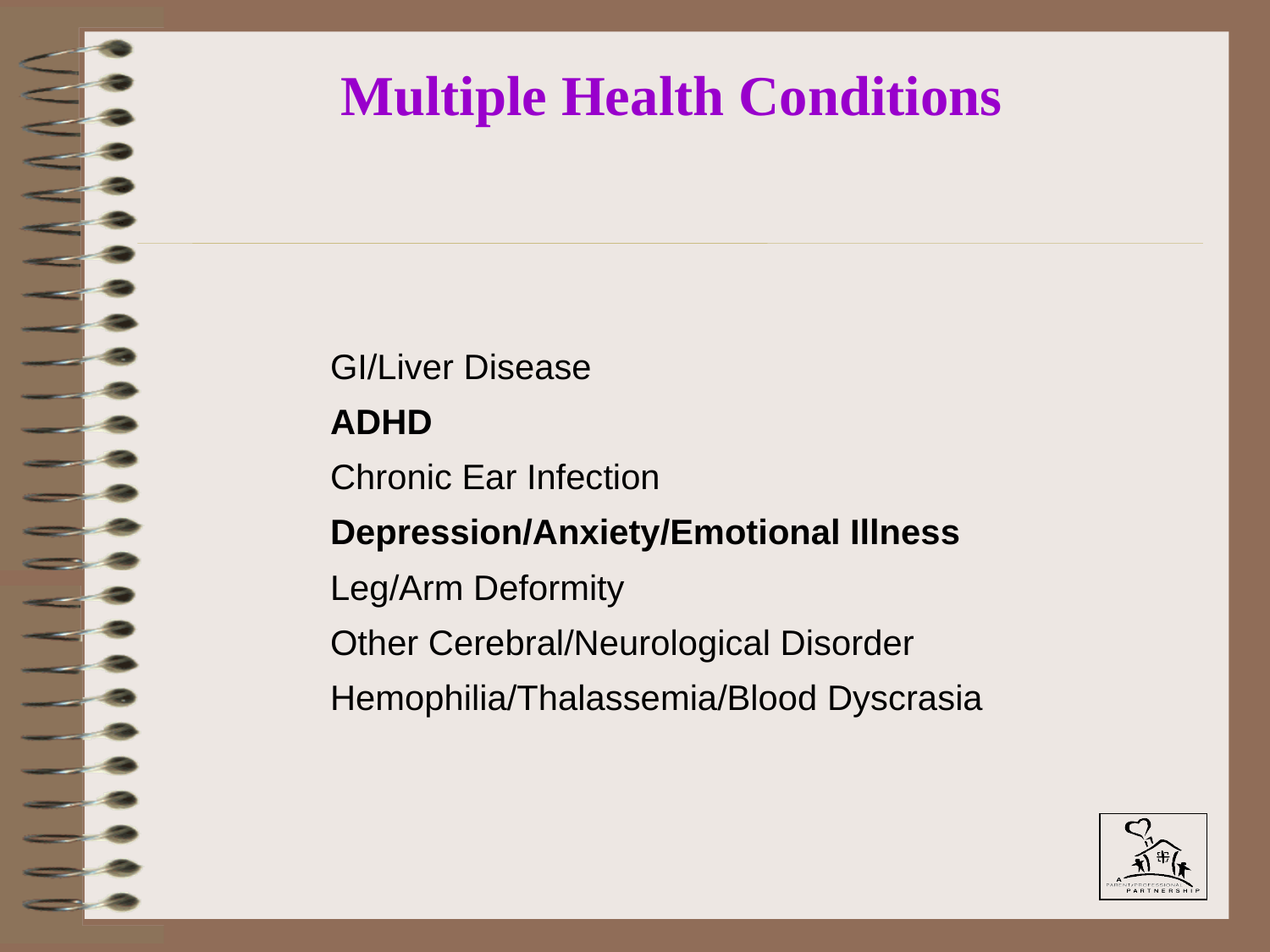

Multiple Health Conditions

|  |
| --- |
|  |
|  |
|  |
|  |
|  |
| GI/Liver Disease |
| --- |
| ADHD |
| Chronic Ear Infection |
| Depression/Anxiety/Emotional Illness |
| Leg/Arm Deformity |
| Other Cerebral/Neurological Disorder |
| Hemophilia/Thalassemia/Blood Dyscrasia |